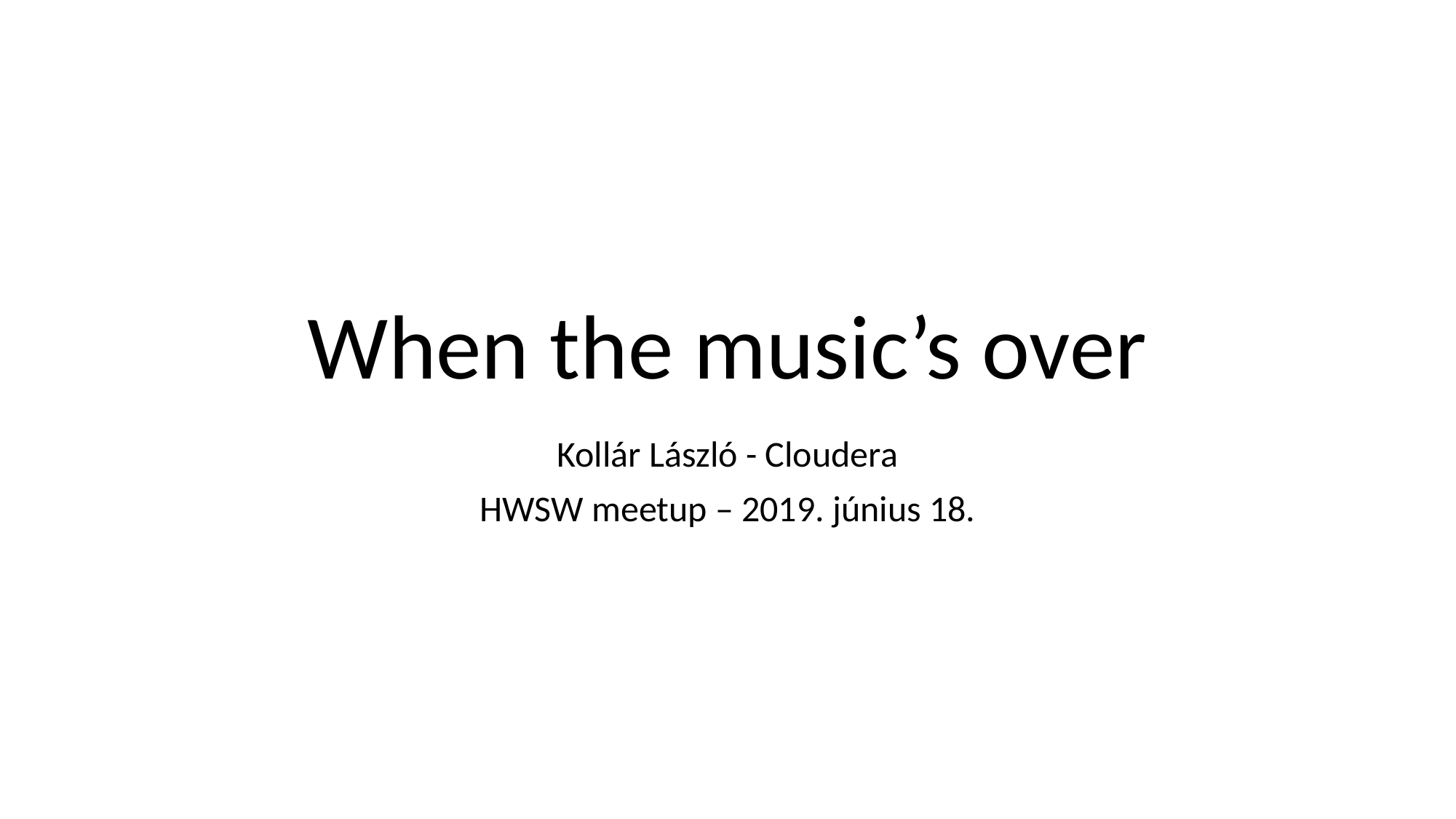

# When the music’s over
Kollár László - Cloudera
HWSW meetup – 2019. június 18.